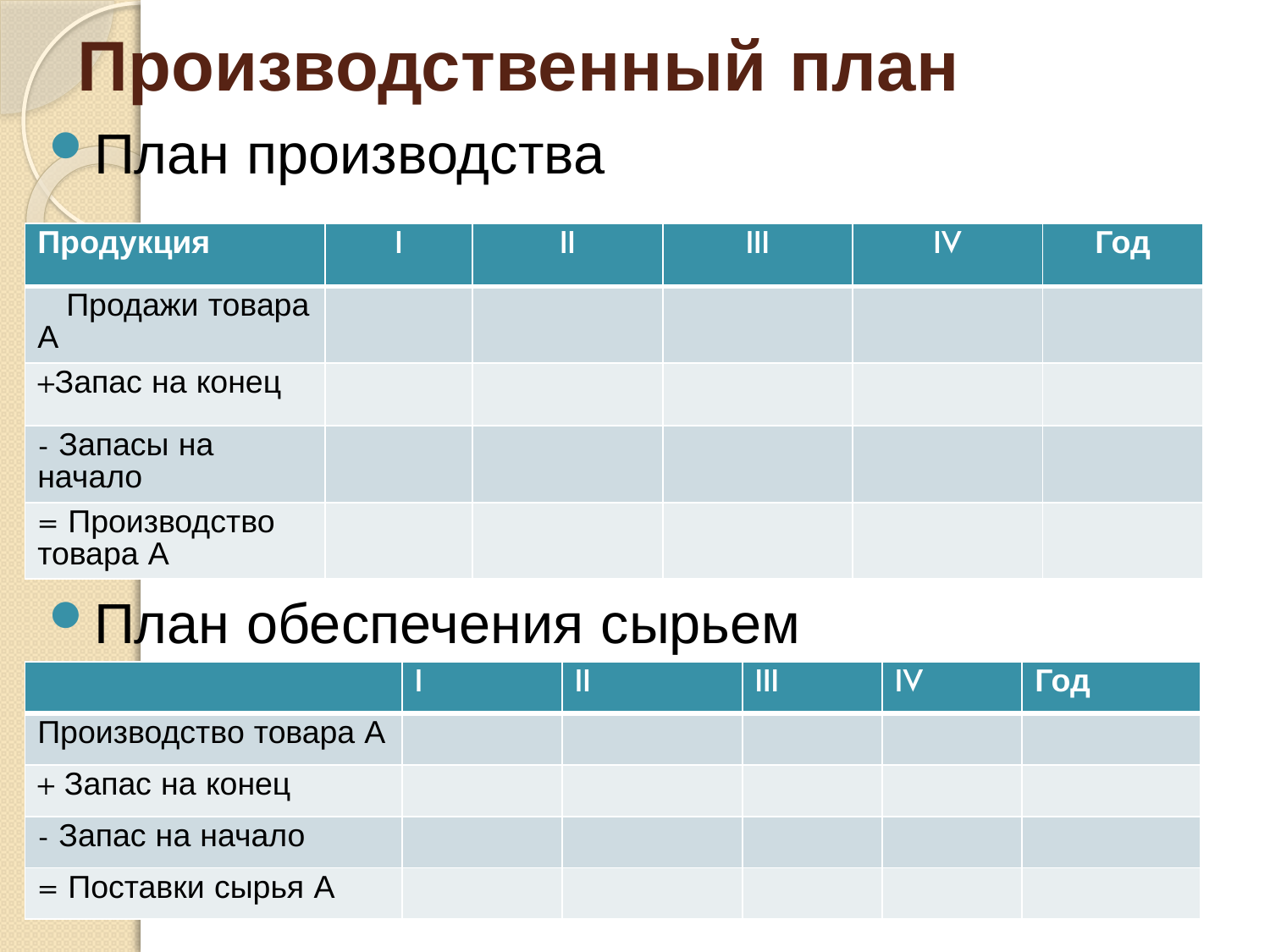

# Производственный план
План производства

План обеспечения сырьем
| Продукция | I | II | III | IV | Год |
| --- | --- | --- | --- | --- | --- |
| Продажи товара А |  |  |  |  |  |
| +Запас на конец |  |  |  |  |  |
| - Запасы на начало |  |  |  |  |  |
| = Производство товара А |  |  |  |  |  |
|  | I | II | III | IV | Год |
| --- | --- | --- | --- | --- | --- |
| Производство товара А |  |  |  |  |  |
| + Запас на конец |  |  |  |  |  |
| - Запас на начало |  |  |  |  |  |
| = Поставки сырья А |  |  |  |  |  |